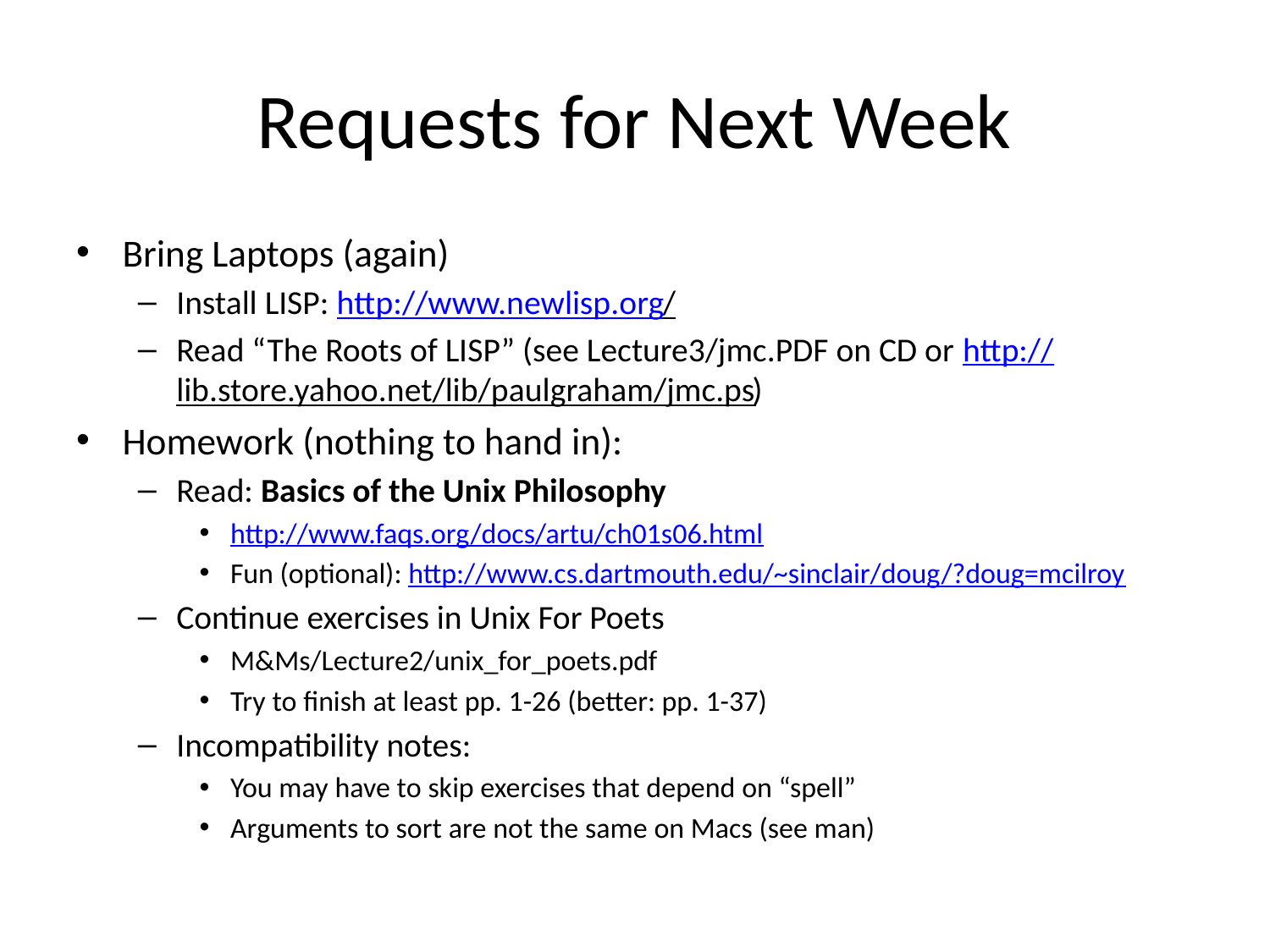

# Requests for Next Week
Bring Laptops (again)
Install LISP: http://www.newlisp.org/
Read “The Roots of LISP” (see Lecture3/jmc.PDF on CD or http://lib.store.yahoo.net/lib/paulgraham/jmc.ps)
Homework (nothing to hand in):
Read: Basics of the Unix Philosophy
http://www.faqs.org/docs/artu/ch01s06.html
Fun (optional): http://www.cs.dartmouth.edu/~sinclair/doug/?doug=mcilroy
Continue exercises in Unix For Poets
M&Ms/Lecture2/unix_for_poets.pdf
Try to finish at least pp. 1-26 (better: pp. 1-37)
Incompatibility notes:
You may have to skip exercises that depend on “spell”
Arguments to sort are not the same on Macs (see man)